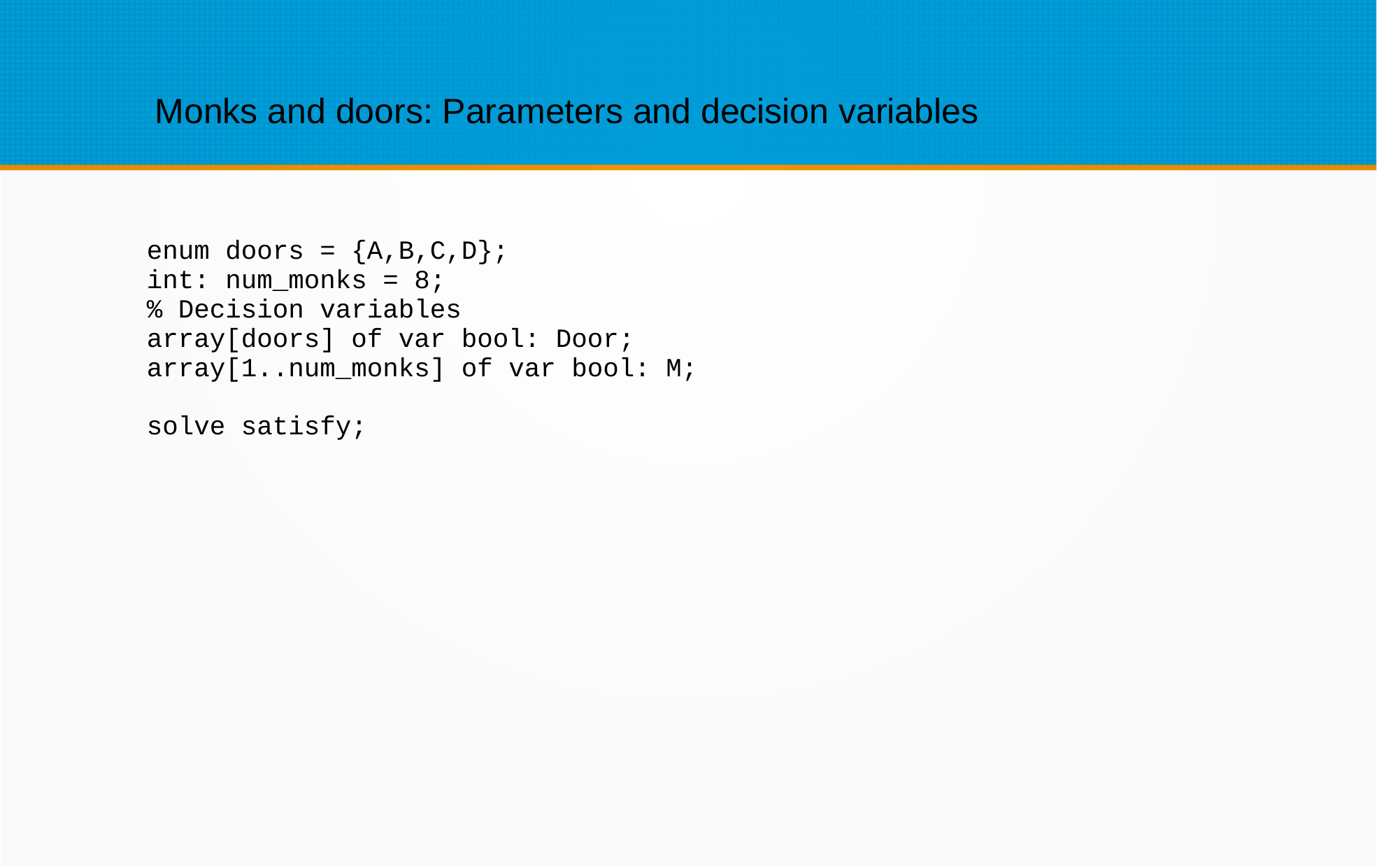

Monks and doors: Parameters and decision variables

enum doors = {A,B,C,D};
int: num_monks = 8;
% Decision variables
array[doors] of var bool: Door;
array[1..num_monks] of var bool: M;

solve satisfy;